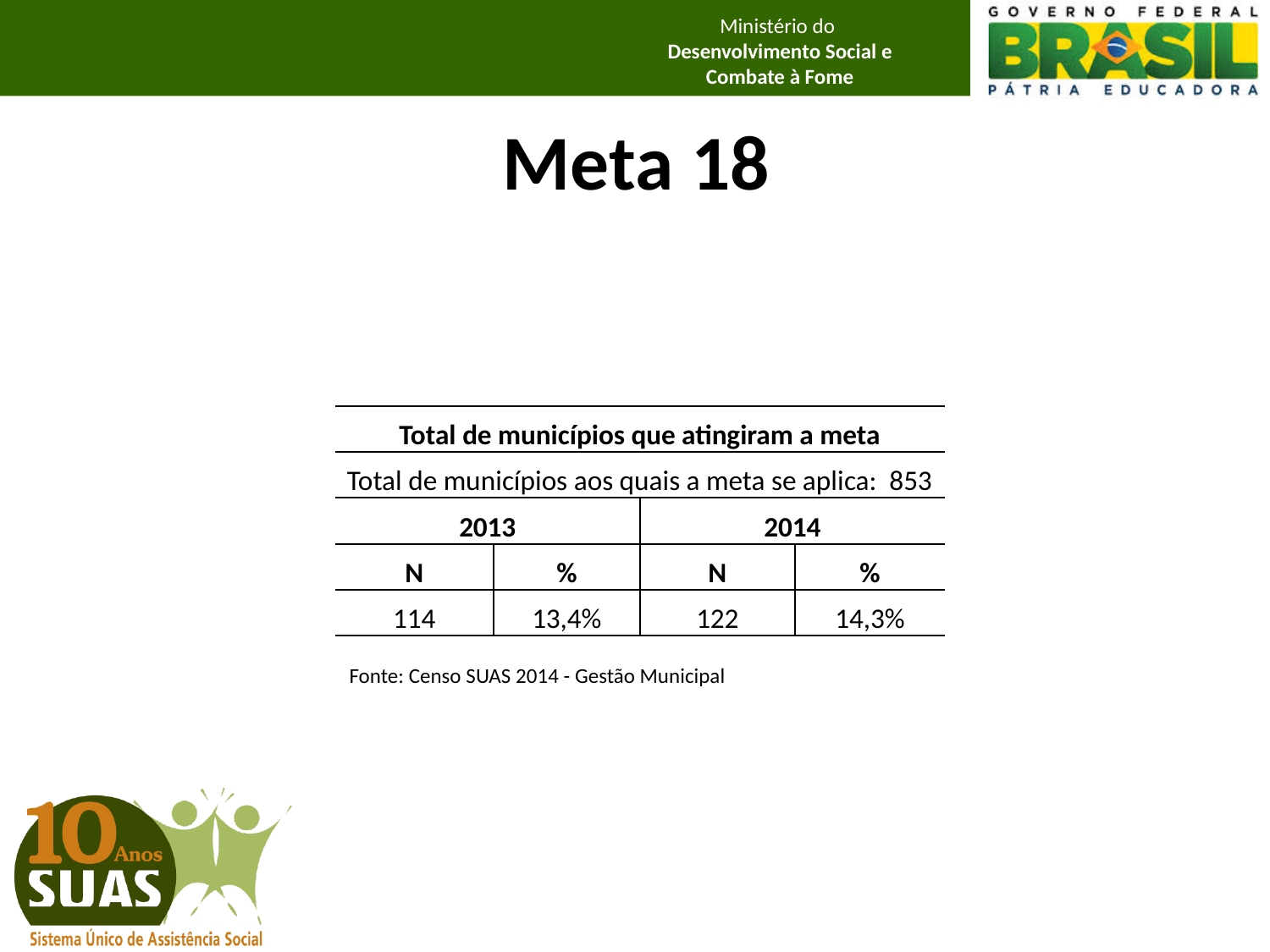

# Meta 18
| Total de municípios que atingiram a meta |  |  |  |
| --- | --- | --- | --- |
| Total de municípios aos quais a meta se aplica: 853 |  |  |  |
| 2013 |  | 2014 |  |
| N | % | N | % |
| 114 | 13,4% | 122 | 14,3% |
Fonte: Censo SUAS 2014 - Gestão Municipal